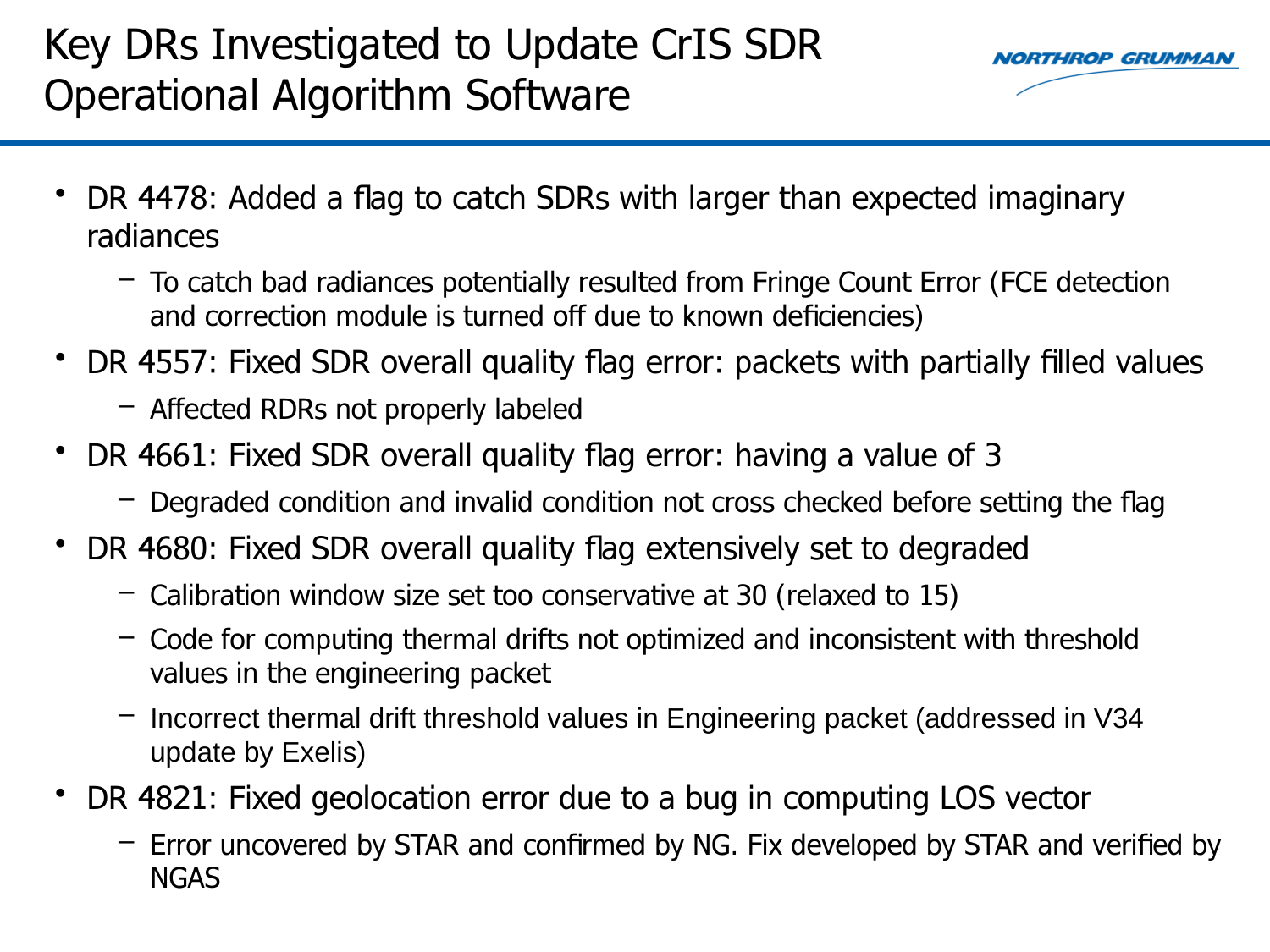

# Key DRs Investigated to Update CrIS SDR Operational Algorithm Software
DR 4478: Added a flag to catch SDRs with larger than expected imaginary radiances
To catch bad radiances potentially resulted from Fringe Count Error (FCE detection and correction module is turned off due to known deficiencies)
DR 4557: Fixed SDR overall quality flag error: packets with partially filled values
Affected RDRs not properly labeled
DR 4661: Fixed SDR overall quality flag error: having a value of 3
Degraded condition and invalid condition not cross checked before setting the flag
DR 4680: Fixed SDR overall quality flag extensively set to degraded
Calibration window size set too conservative at 30 (relaxed to 15)
Code for computing thermal drifts not optimized and inconsistent with threshold values in the engineering packet
Incorrect thermal drift threshold values in Engineering packet (addressed in V34 update by Exelis)
DR 4821: Fixed geolocation error due to a bug in computing LOS vector
Error uncovered by STAR and confirmed by NG. Fix developed by STAR and verified by NGAS